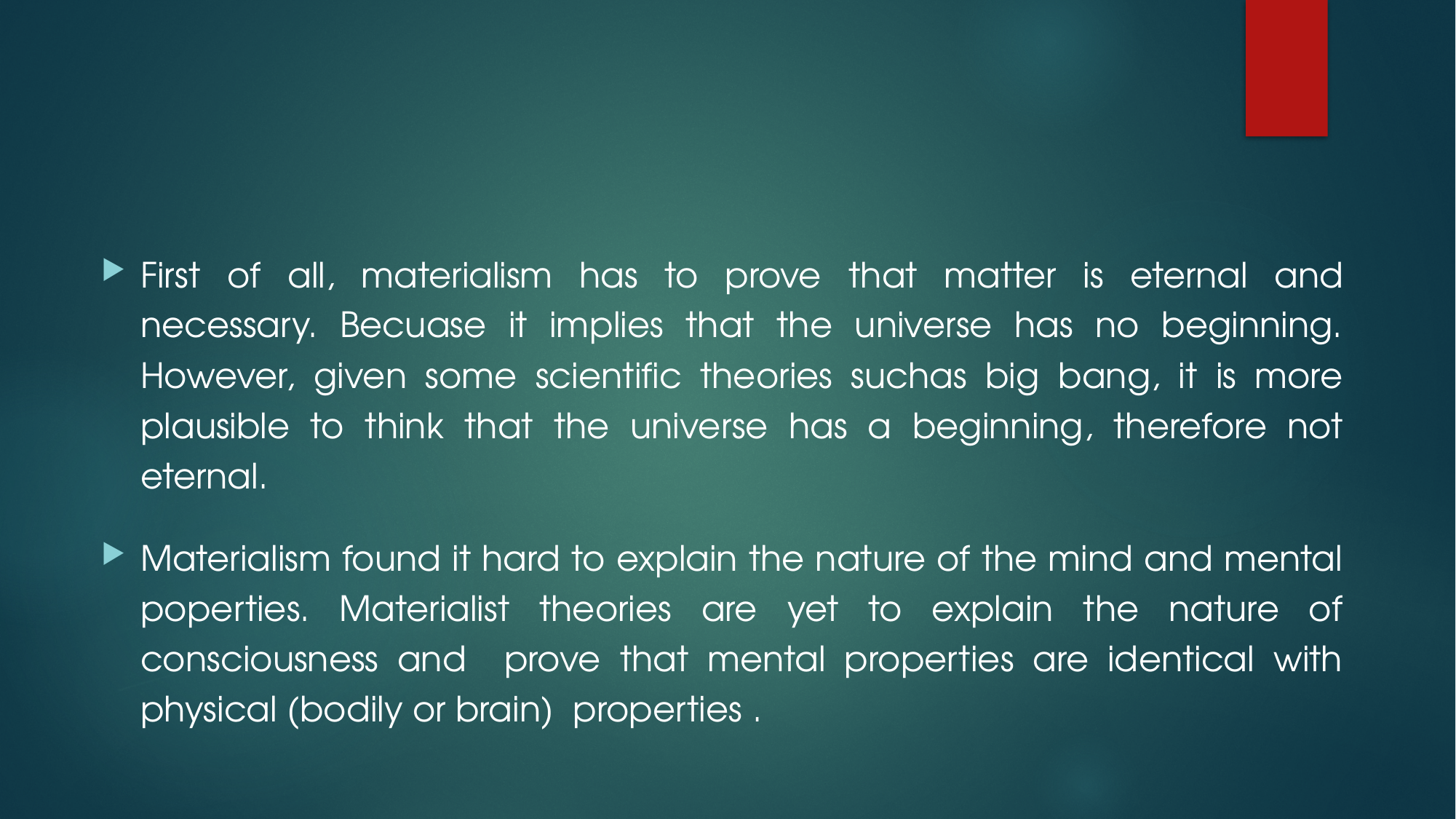

First of all, materialism has to prove that matter is eternal and necessary. Becuase it implies that the universe has no beginning. However, given some scientific theories suchas big bang, it is more plausible to think that the universe has a beginning, therefore not eternal.
Materialism found it hard to explain the nature of the mind and mental poperties. Materialist theories are yet to explain the nature of consciousness and  prove that mental properties are identical with physical (bodily or brain)  properties .